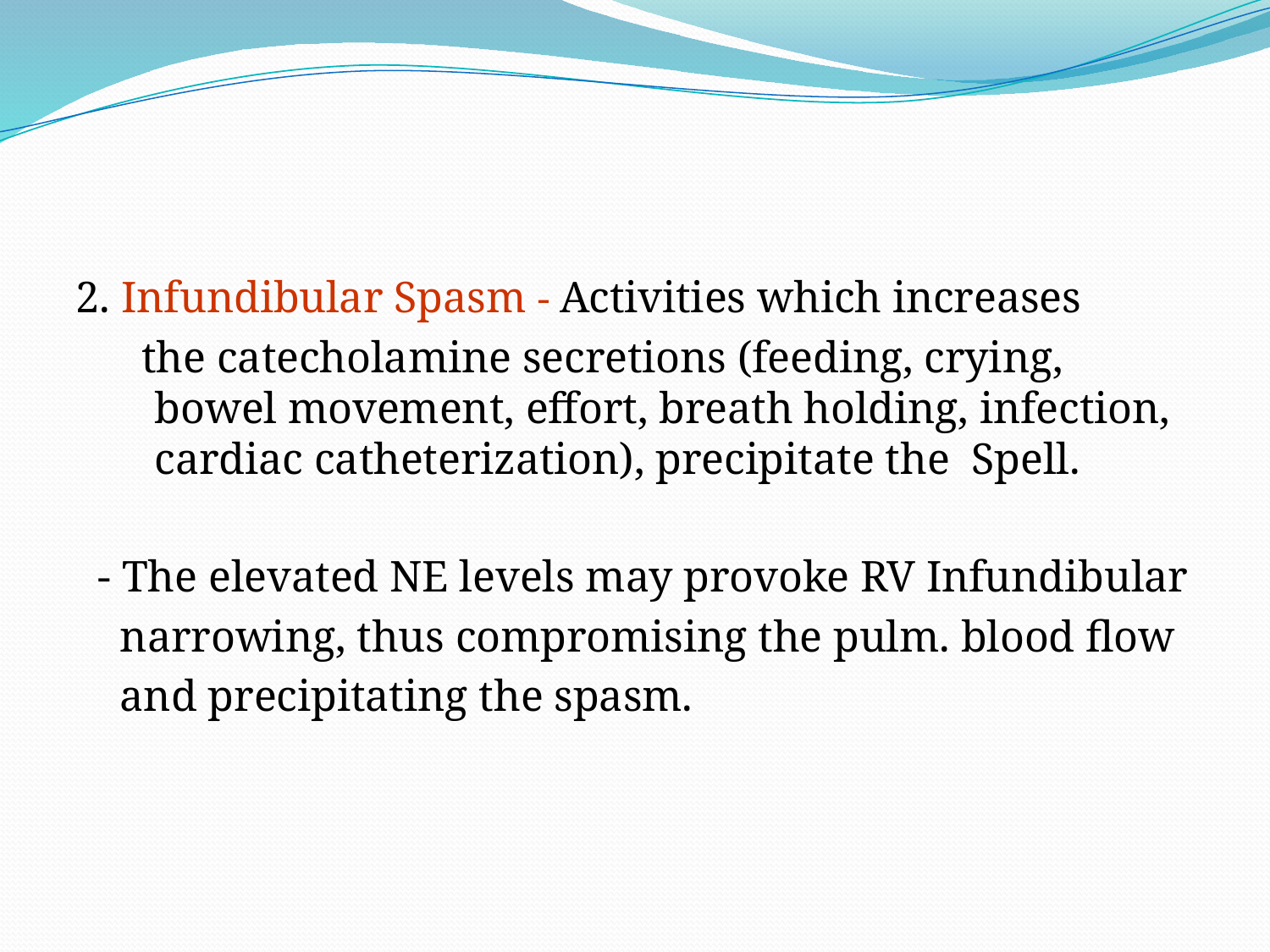

#
2. Infundibular Spasm - Activities which increases
      the catecholamine secretions (feeding, crying, bowel movement, effort, breath holding, infection, cardiac catheterization), precipitate the  Spell.

  - The elevated NE levels may provoke RV Infundibular
    narrowing, thus compromising the pulm. blood flow
    and precipitating the spasm.